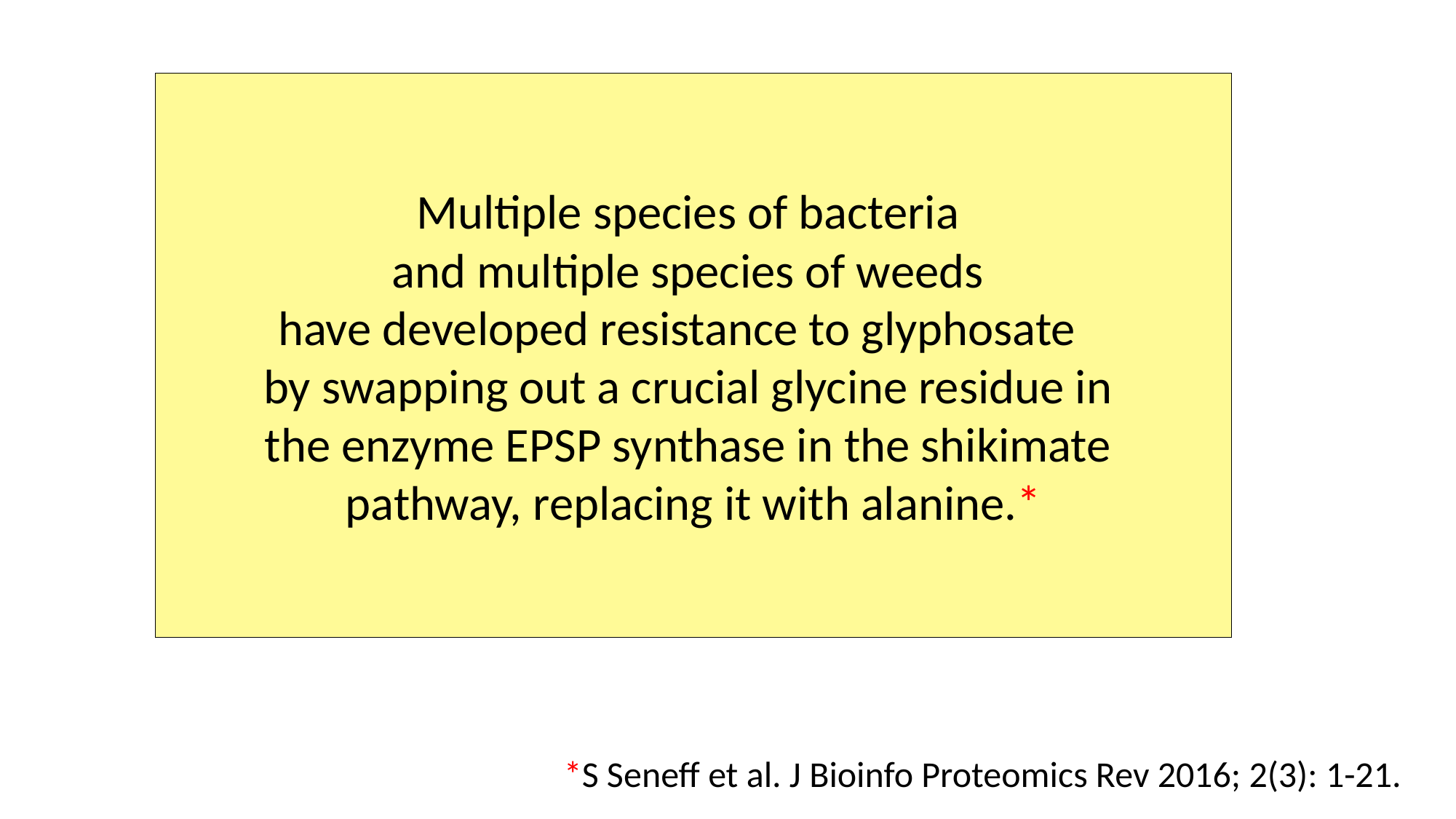

Multiple species of bacteria
and multiple species of weeds
have developed resistance to glyphosate
by swapping out a crucial glycine residue in
the enzyme EPSP synthase in the shikimate
pathway, replacing it with alanine.*
*S Seneff et al. J Bioinfo Proteomics Rev 2016; 2(3): 1-21.